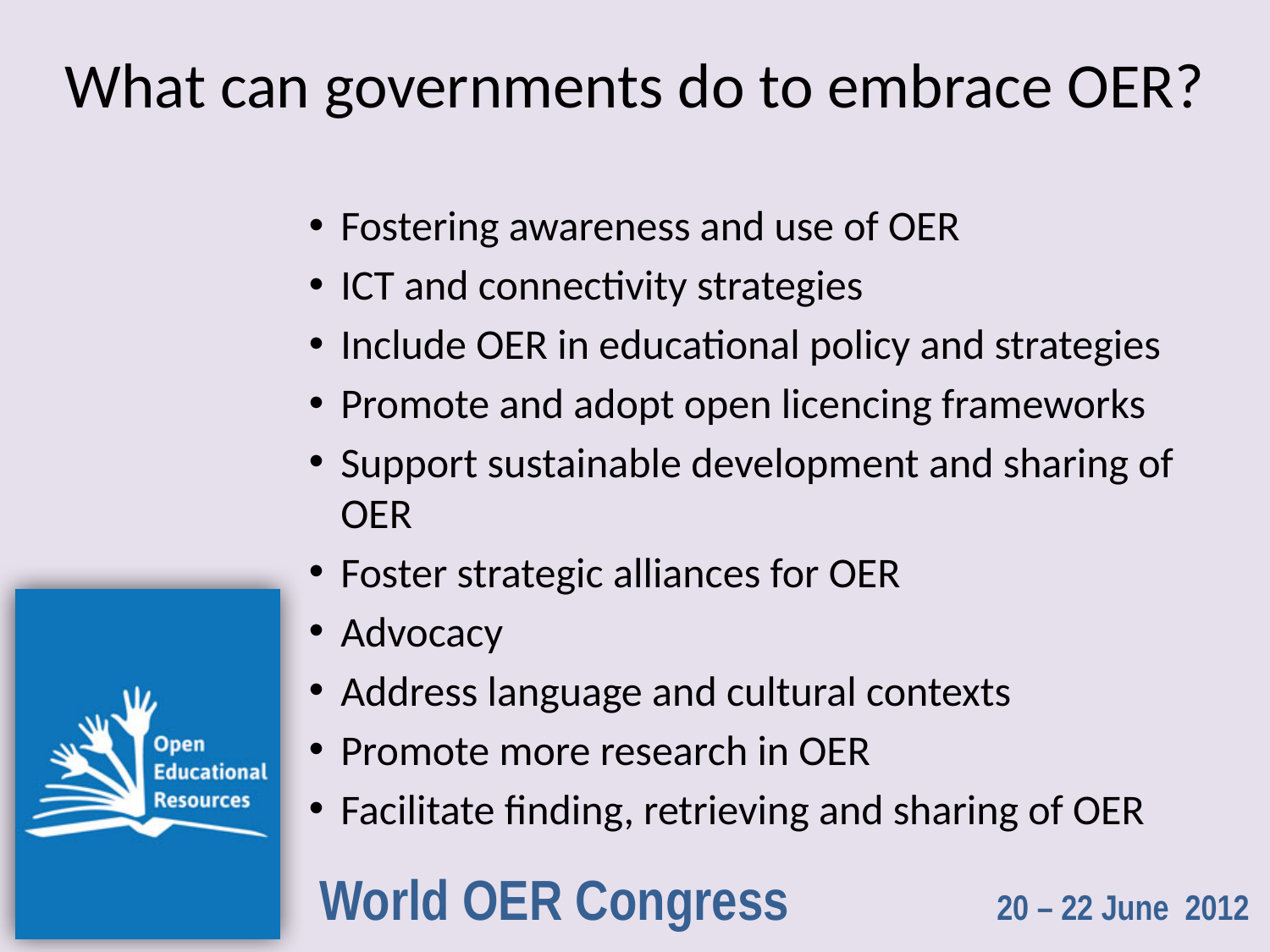

# What can governments do to embrace OER?

Fostering awareness and use of OER
ICT and connectivity strategies
Include OER in educational policy and strategies
Promote and adopt open licencing frameworks
Support sustainable development and sharing of OER
Foster strategic alliances for OER
Advocacy
Address language and cultural contexts
Promote more research in OER
Facilitate finding, retrieving and sharing of OER